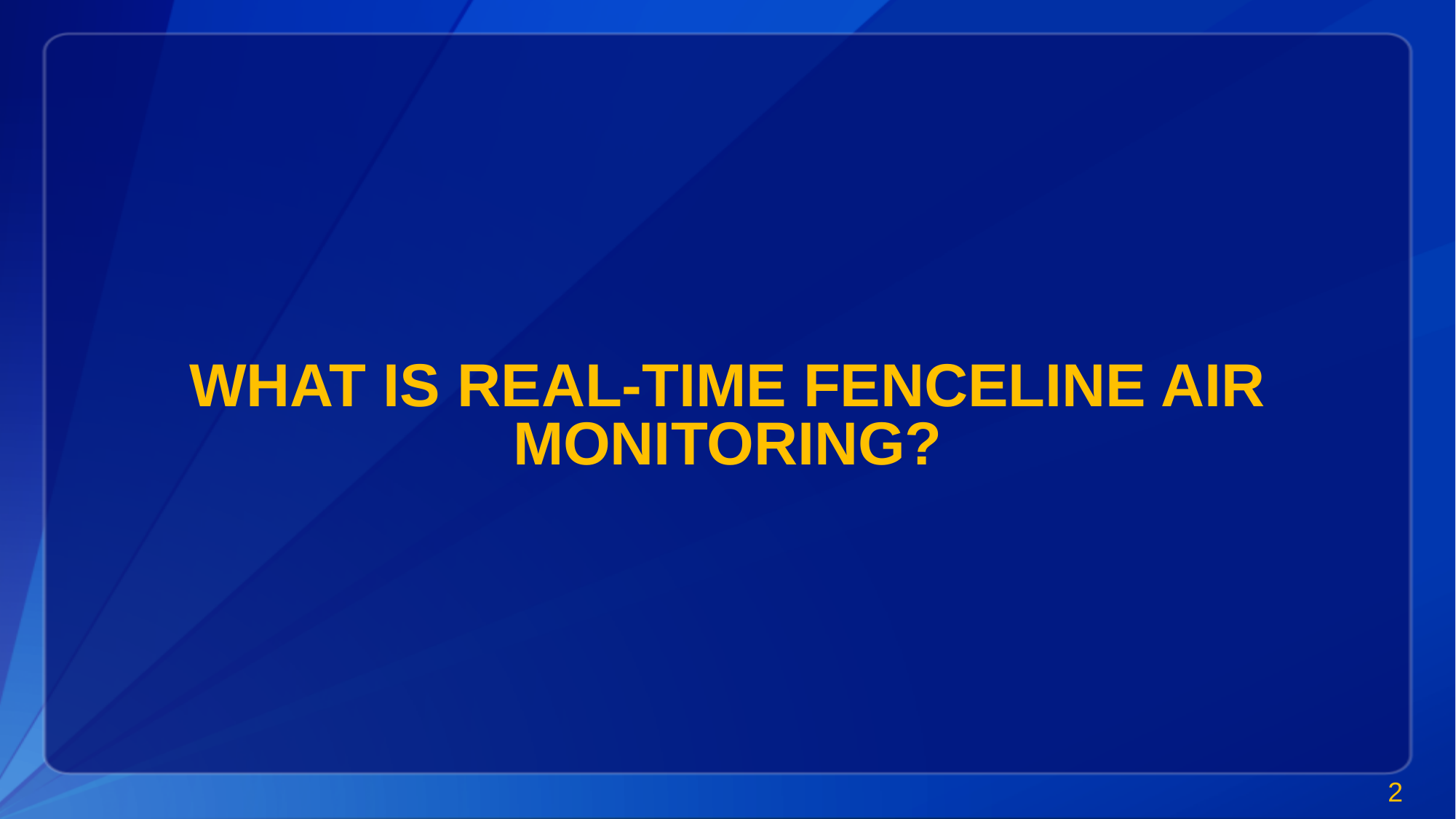

# What is Real-time fenceline Air Monitoring?
2